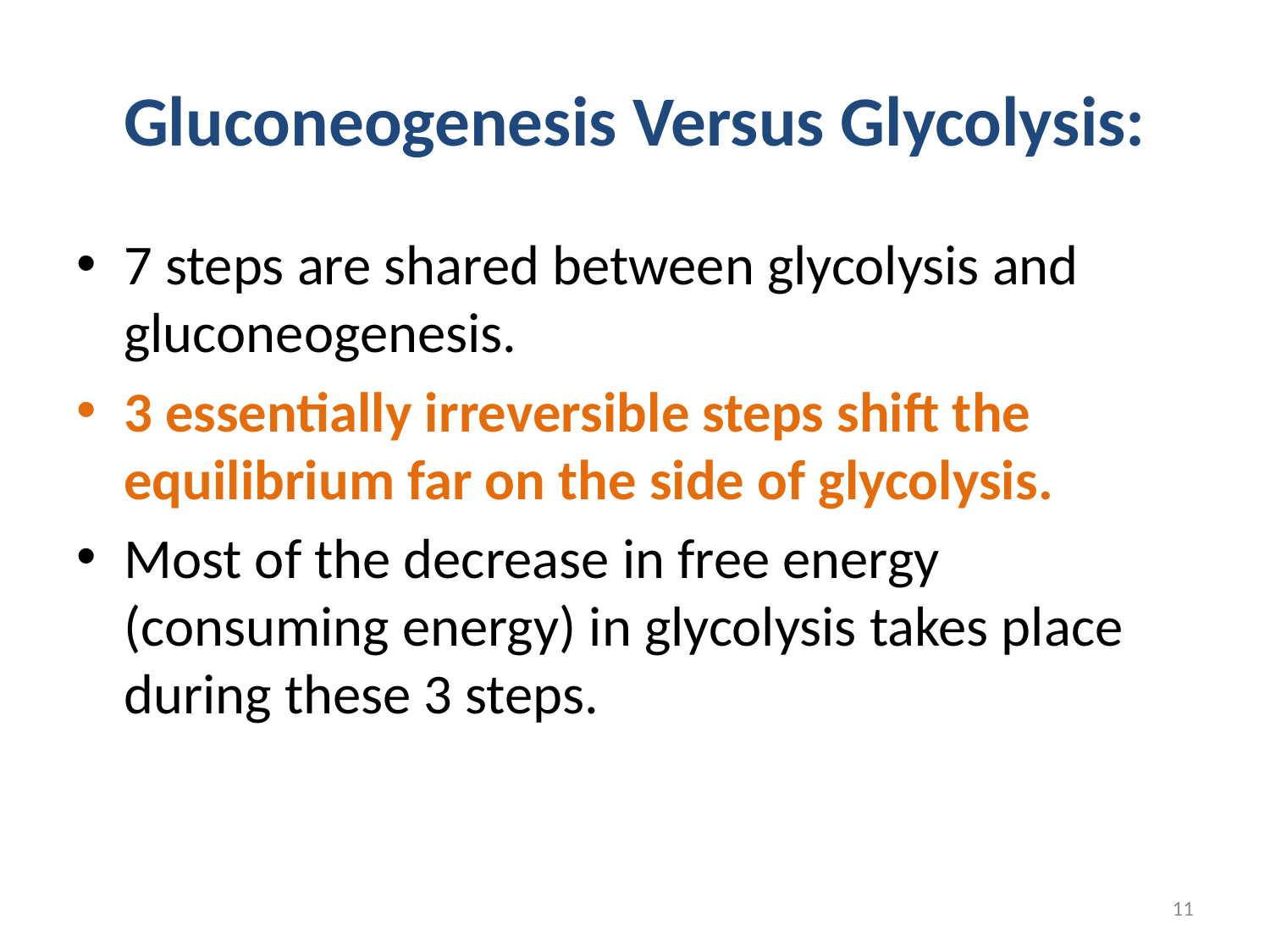

# Gluconeogenesis Versus Glycolysis:
7 steps are shared between glycolysis and gluconeogenesis.
3 essentially irreversible steps shift the equilibrium far on the side of glycolysis.
Most of the decrease in free energy (consuming energy) in glycolysis takes place during these 3 steps.
11